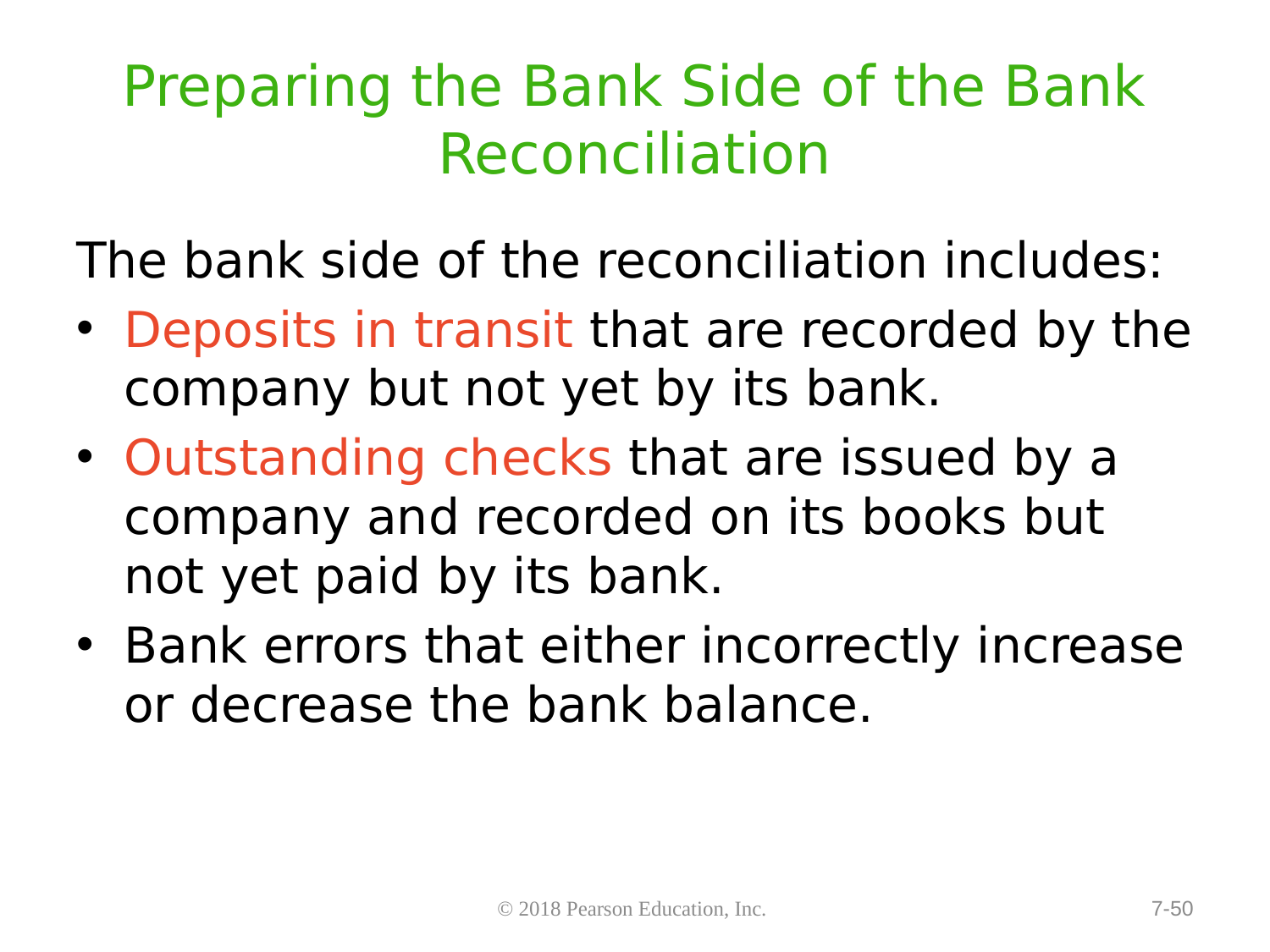

# Preparing the Bank Side of the Bank Reconciliation
The bank side of the reconciliation includes:
Deposits in transit that are recorded by the company but not yet by its bank.
Outstanding checks that are issued by a company and recorded on its books but not yet paid by its bank.
Bank errors that either incorrectly increase or decrease the bank balance.
7-50